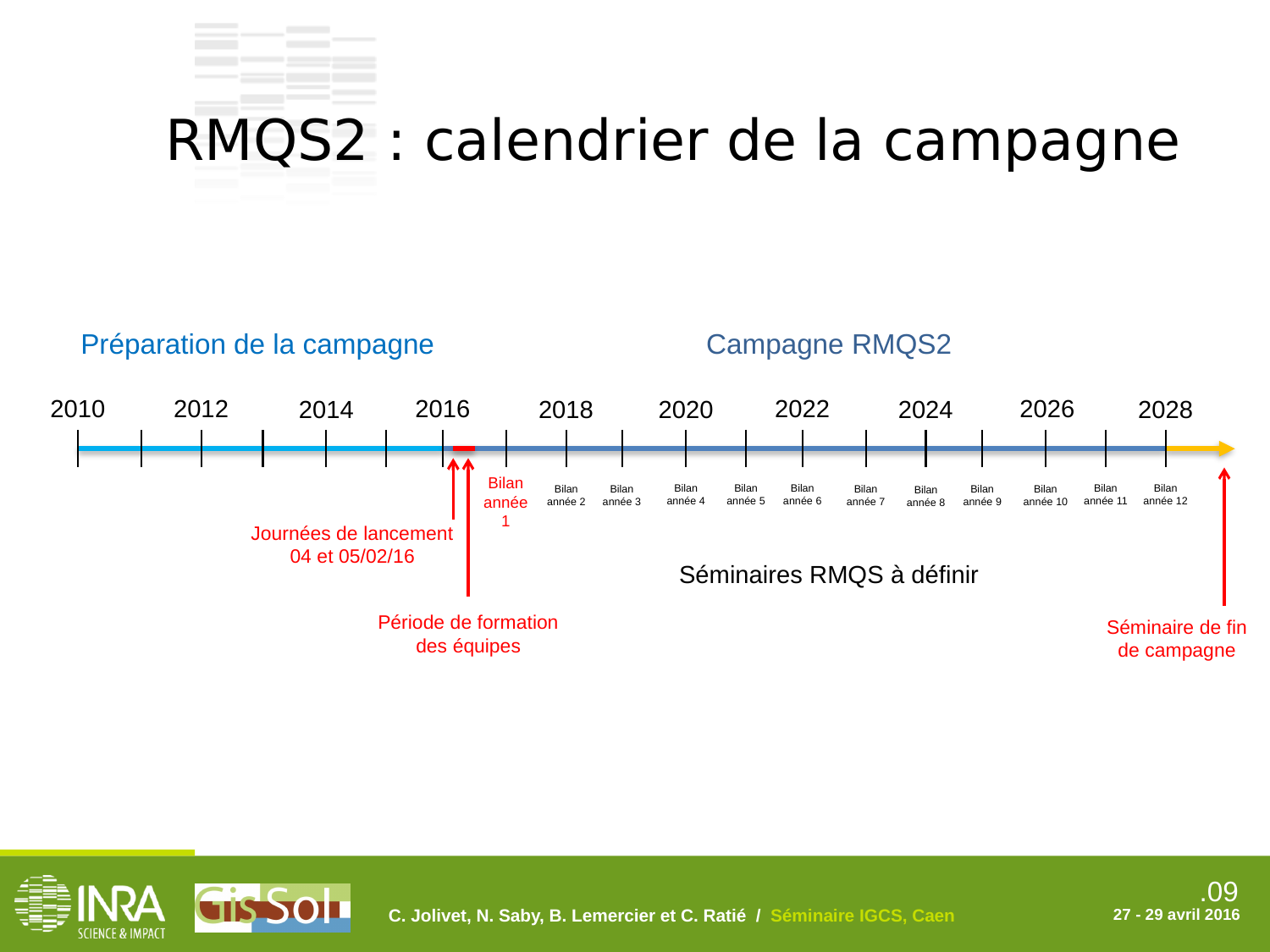

RMQS2 : calendrier de la campagne
Préparation de la campagne
Campagne RMQS2
2010
2012
2026
2016
2022
2028
2018
2020
2024
2014
Bilan année 1
Bilan année 12
Bilan année 11
Bilan année 6
Bilan année 5
Bilan année 4
Bilan année 3
Bilan année 2
Bilan année 9
Bilan année 7
Bilan année 10
Bilan année 8
Journées de lancement
04 et 05/02/16
Séminaires RMQS à définir
Période de formation des équipes
Séminaire de fin de campagne